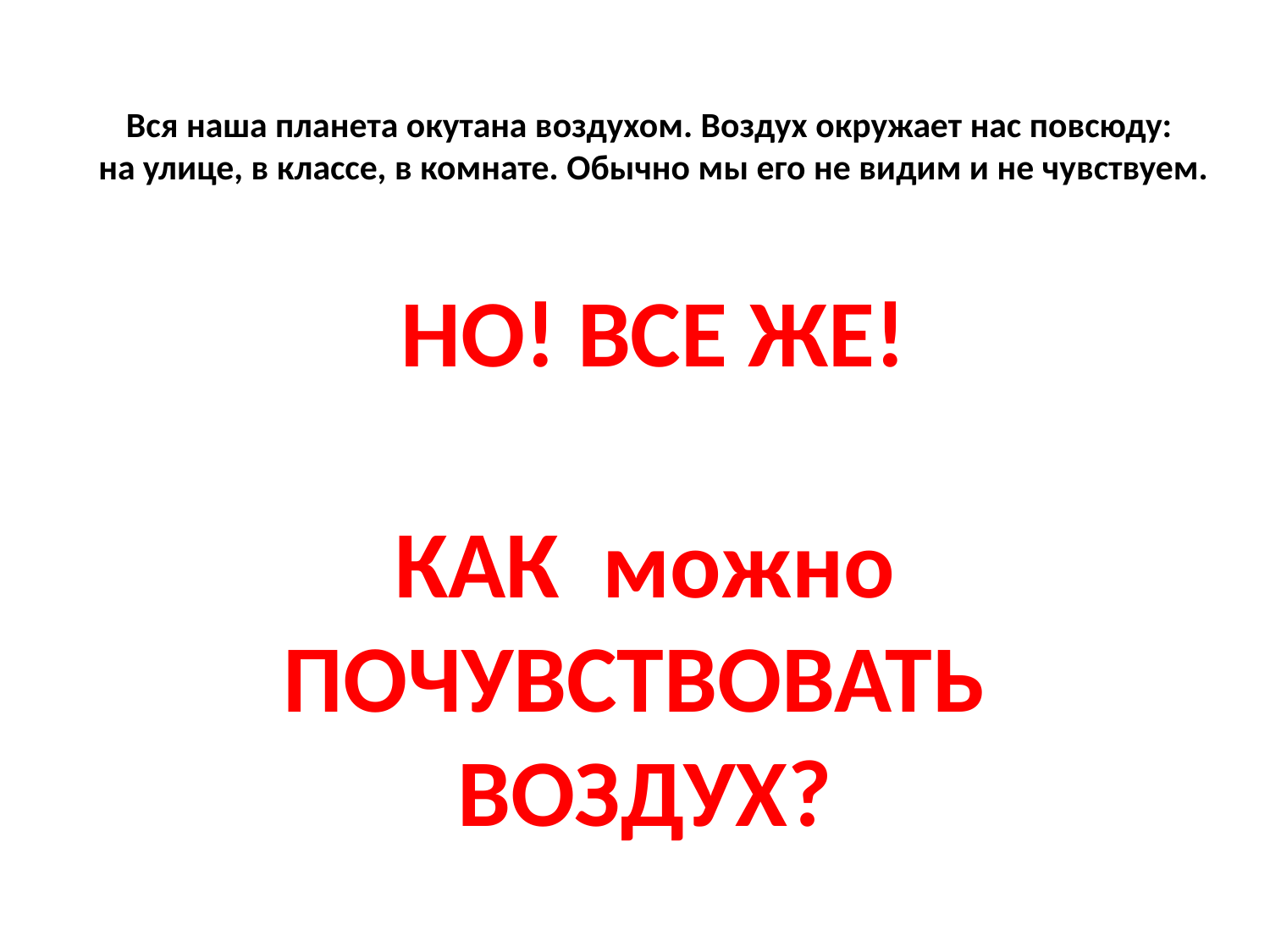

Вся наша планета окутана воздухом. Воздух окружает нас повсюду:
на улице, в классе, в комнате. Обычно мы его не видим и не чувствуем.

НО! ВСЕ ЖЕ!
КАК  можно ПОЧУВСТВОВАТЬ
ВОЗДУХ?